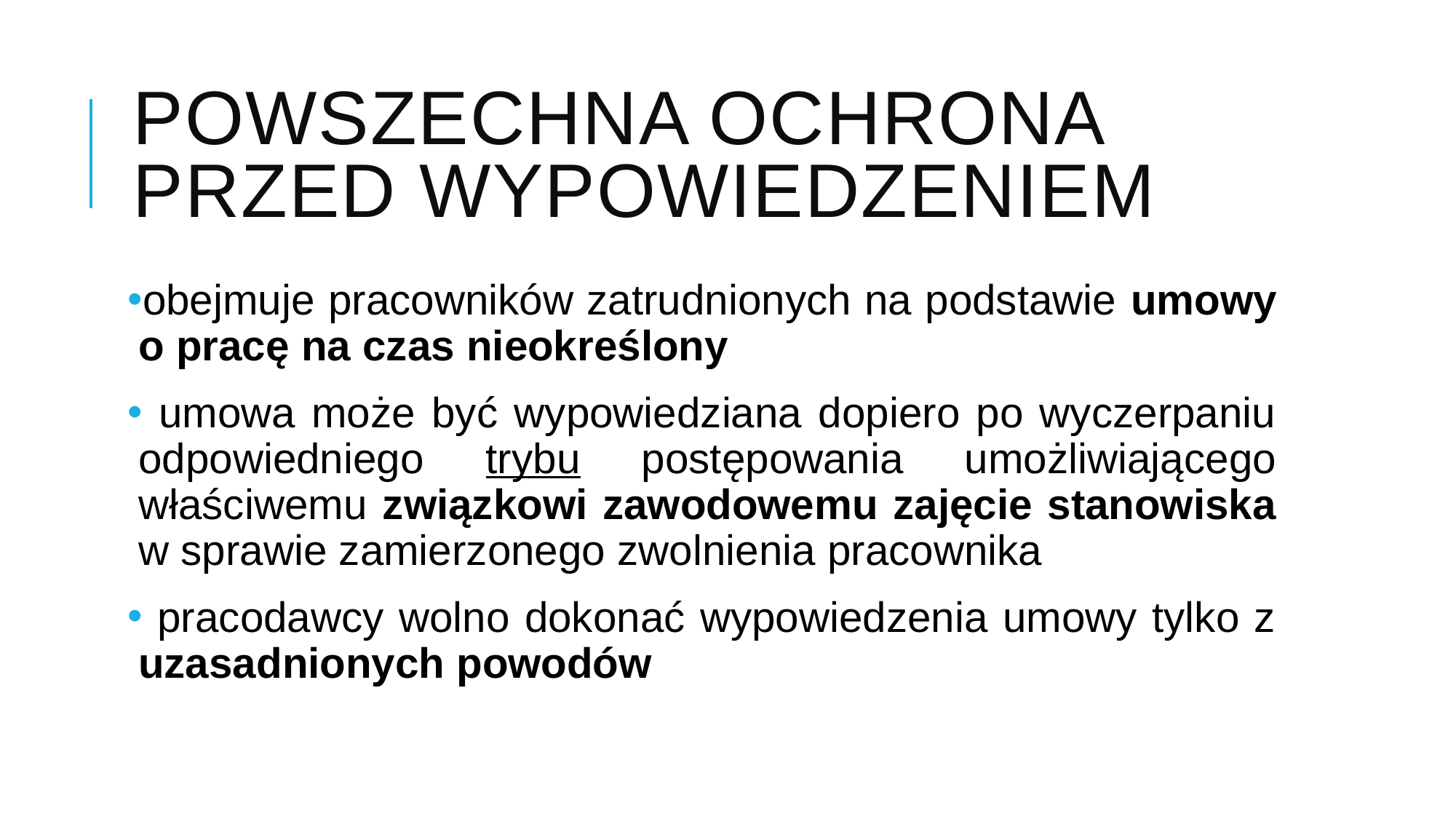

# Powszechna ochrona przed wypowiedzeniem
obejmuje pracowników zatrudnionych na podstawie umowy o pracę na czas nieokreślony
 umowa może być wypowiedziana dopiero po wyczerpaniu odpowiedniego trybu postępowania umożliwiającego właściwemu związkowi zawodowemu zajęcie stanowiska w sprawie zamierzonego zwolnienia pracownika
 pracodawcy wolno dokonać wypowiedzenia umowy tylko z uzasadnionych powodów